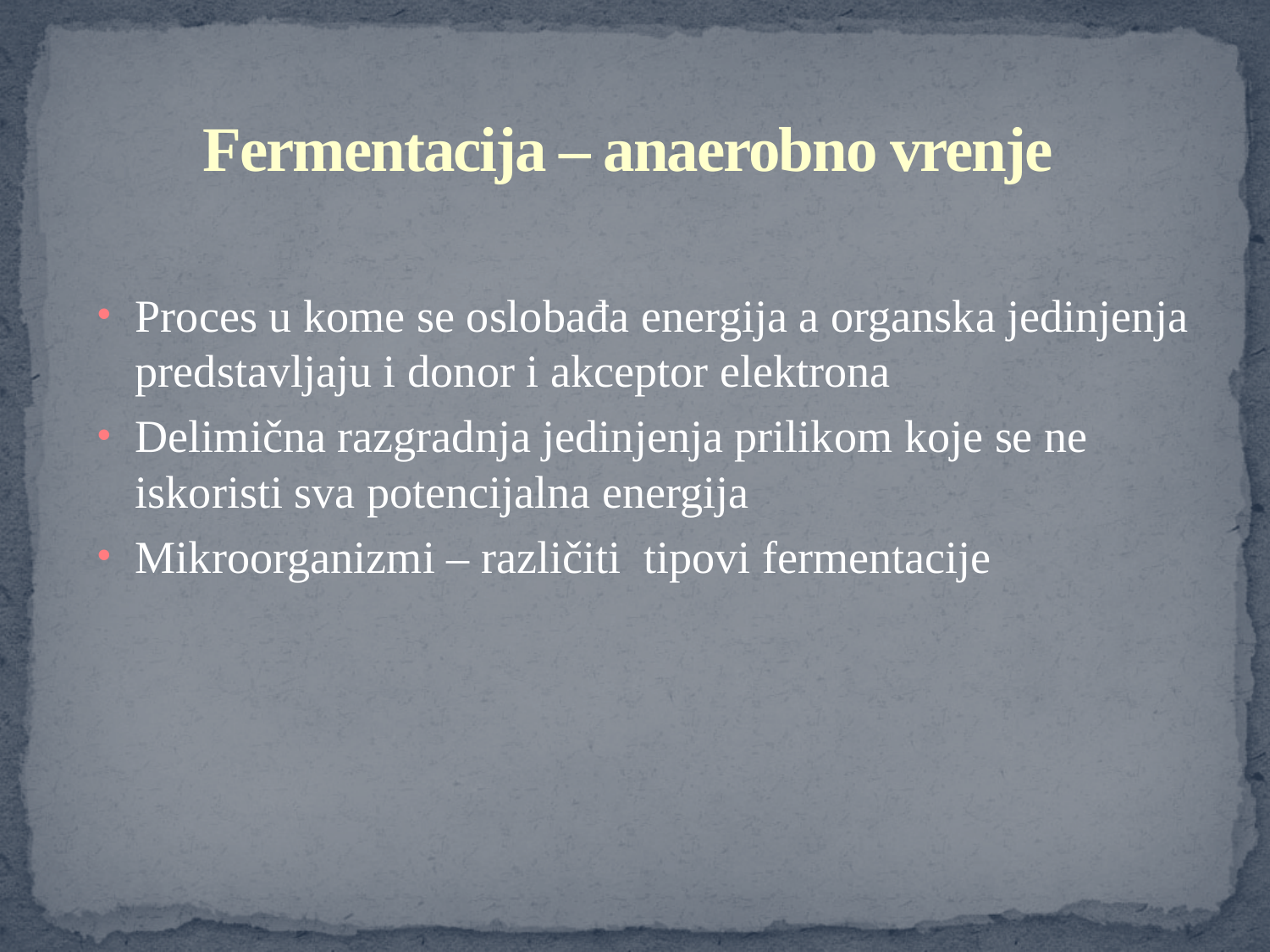

# Fermentacija – anaerobno vrenje
Proces u kome se oslobađa energija a organska jedinjenja predstavljaju i donor i akceptor elektrona
Delimična razgradnja jedinjenja prilikom koje se ne iskoristi sva potencijalna energija
Mikroorganizmi – različiti  tipovi fermentacije